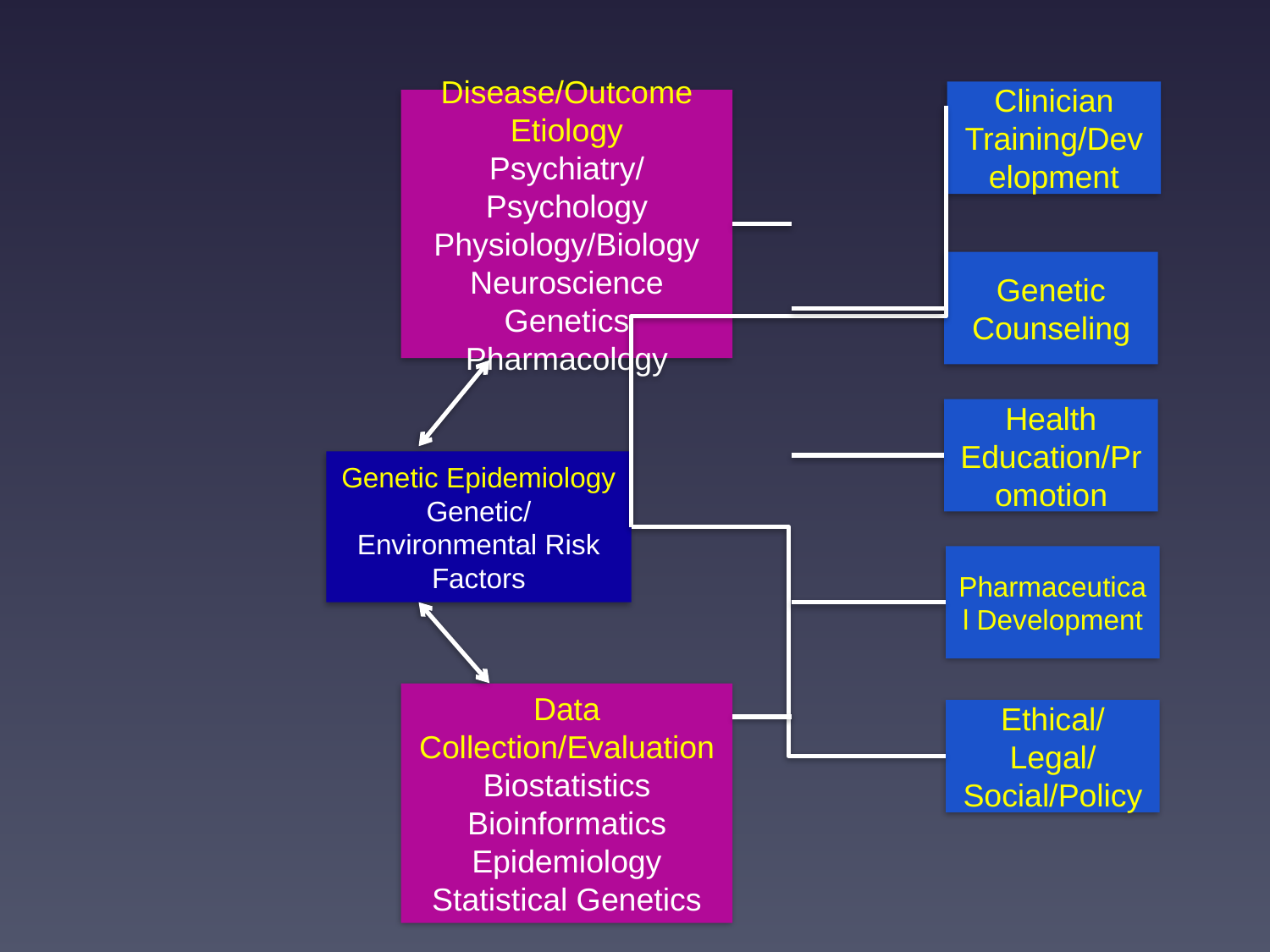

Clinician Training/Development
Disease/Outcome Etiology
Psychiatry/Psychology
Physiology/Biology
Neuroscience
Genetics
Pharmacology
Genetic Counseling
Health Education/Promotion
Genetic Epidemiology
Genetic/Environmental Risk Factors
Pharmaceutical Development
Data Collection/Evaluation
Biostatistics
Bioinformatics
Epidemiology
Statistical Genetics
Ethical/Legal/Social/Policy